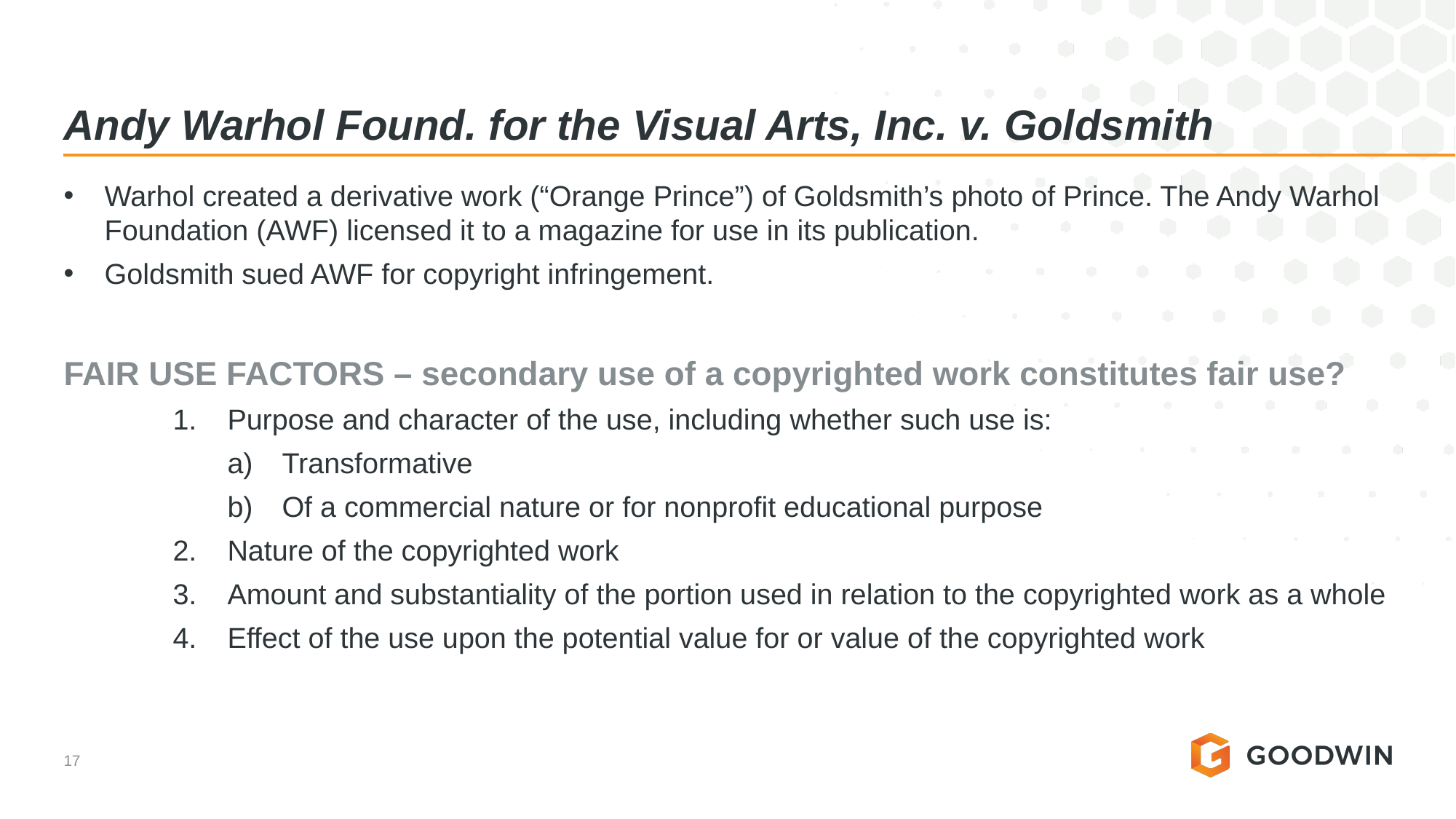

# Andy Warhol Found. for the Visual Arts, Inc. v. Goldsmith
Warhol created a derivative work (“Orange Prince”) of Goldsmith’s photo of Prince. The Andy Warhol Foundation (AWF) licensed it to a magazine for use in its publication.
Goldsmith sued AWF for copyright infringement.

FAIR USE FACTORS – secondary use of a copyrighted work constitutes fair use?
Purpose and character of the use, including whether such use is:
Transformative
Of a commercial nature or for nonprofit educational purpose
Nature of the copyrighted work
Amount and substantiality of the portion used in relation to the copyrighted work as a whole
Effect of the use upon the potential value for or value of the copyrighted work

17